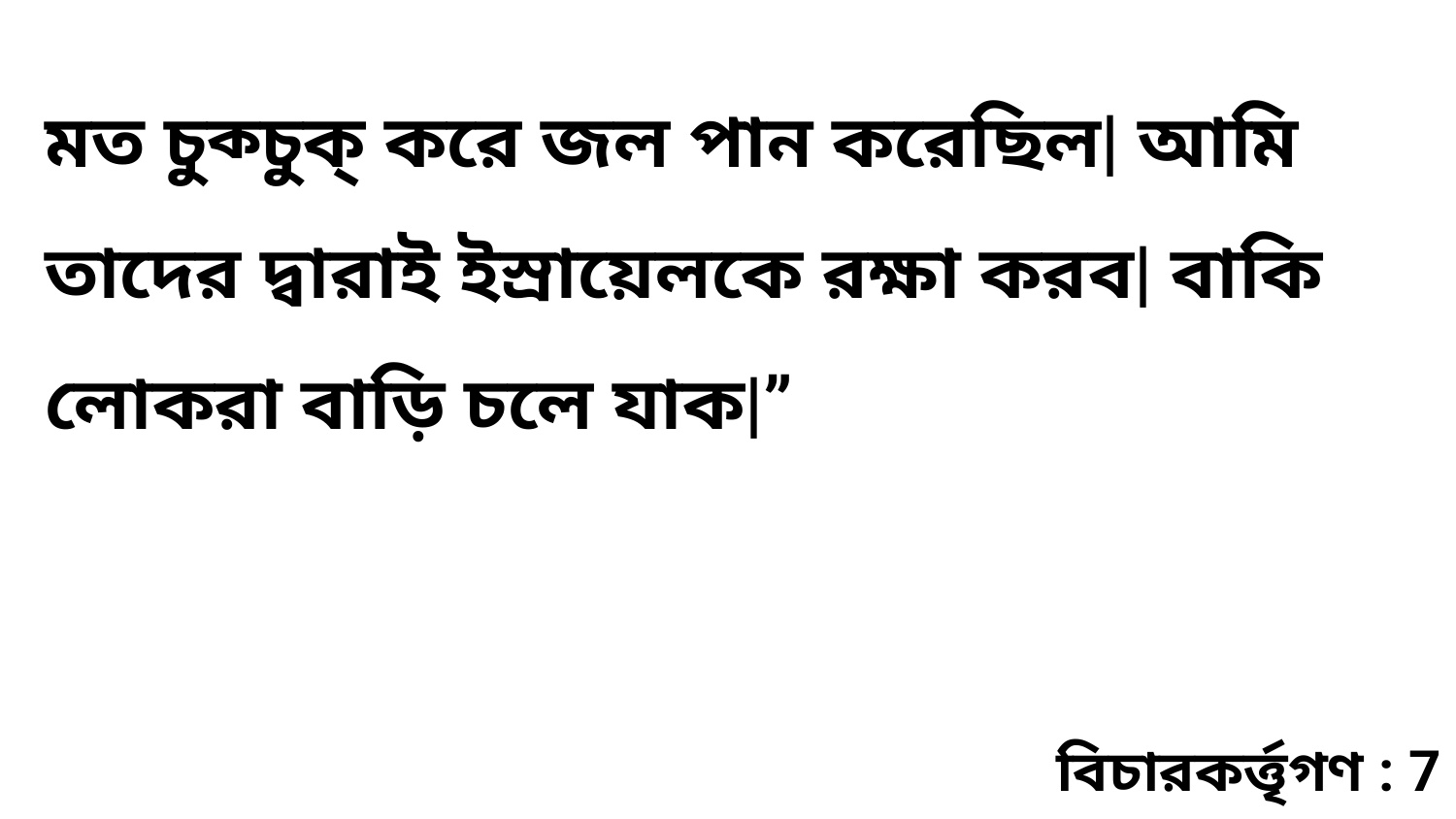

মত চুক্চুক্ করে জল পান করেছিল| আমি তাদের দ্বারাই ইস্রায়েলকে রক্ষা করব| বাকি লোকরা বাড়ি চলে যাক|”
বিচারকর্ত্তৃগণ : 7